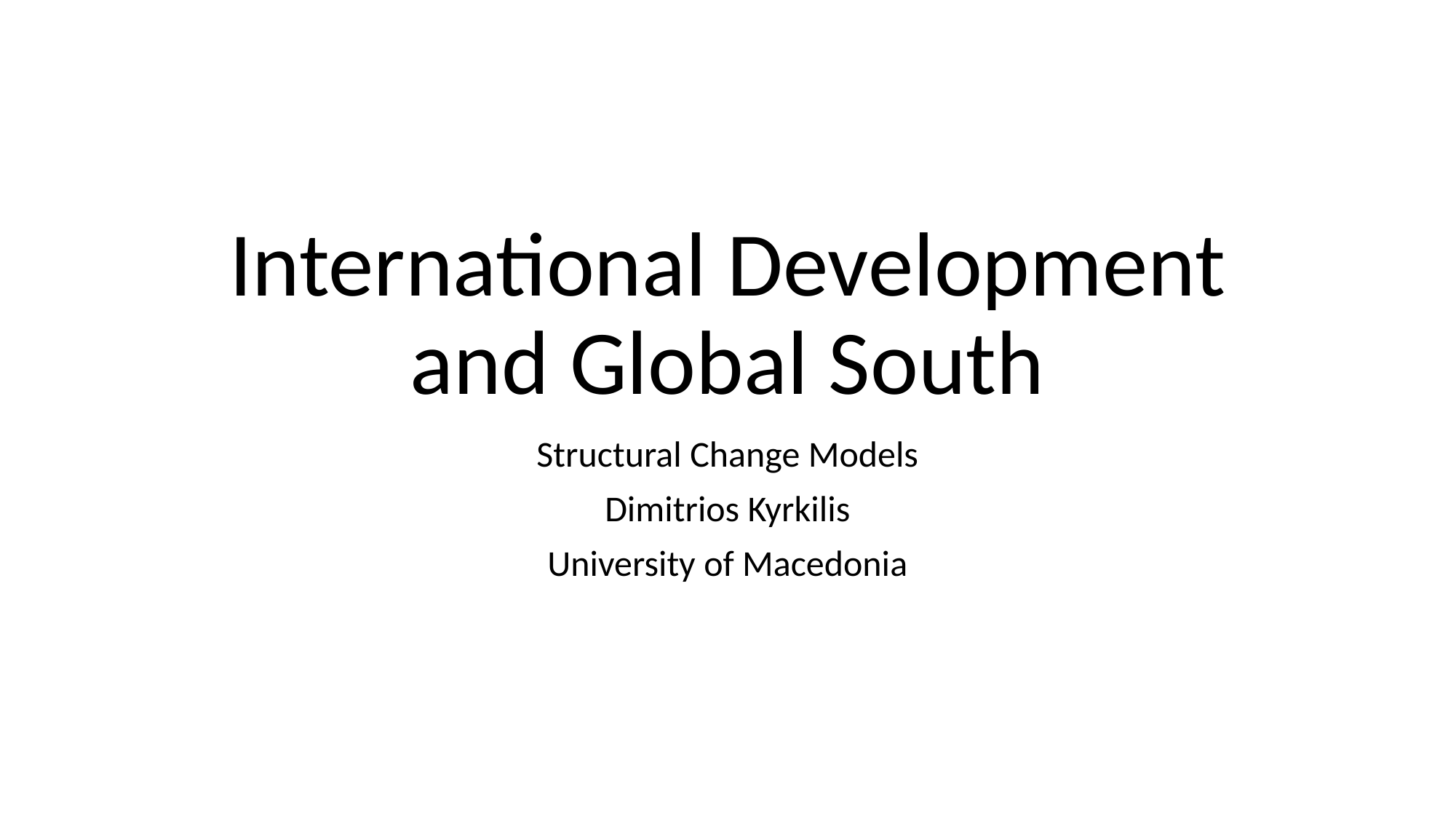

# International Development and Global South
Structural Change Models
Dimitrios Kyrkilis
University of Macedonia